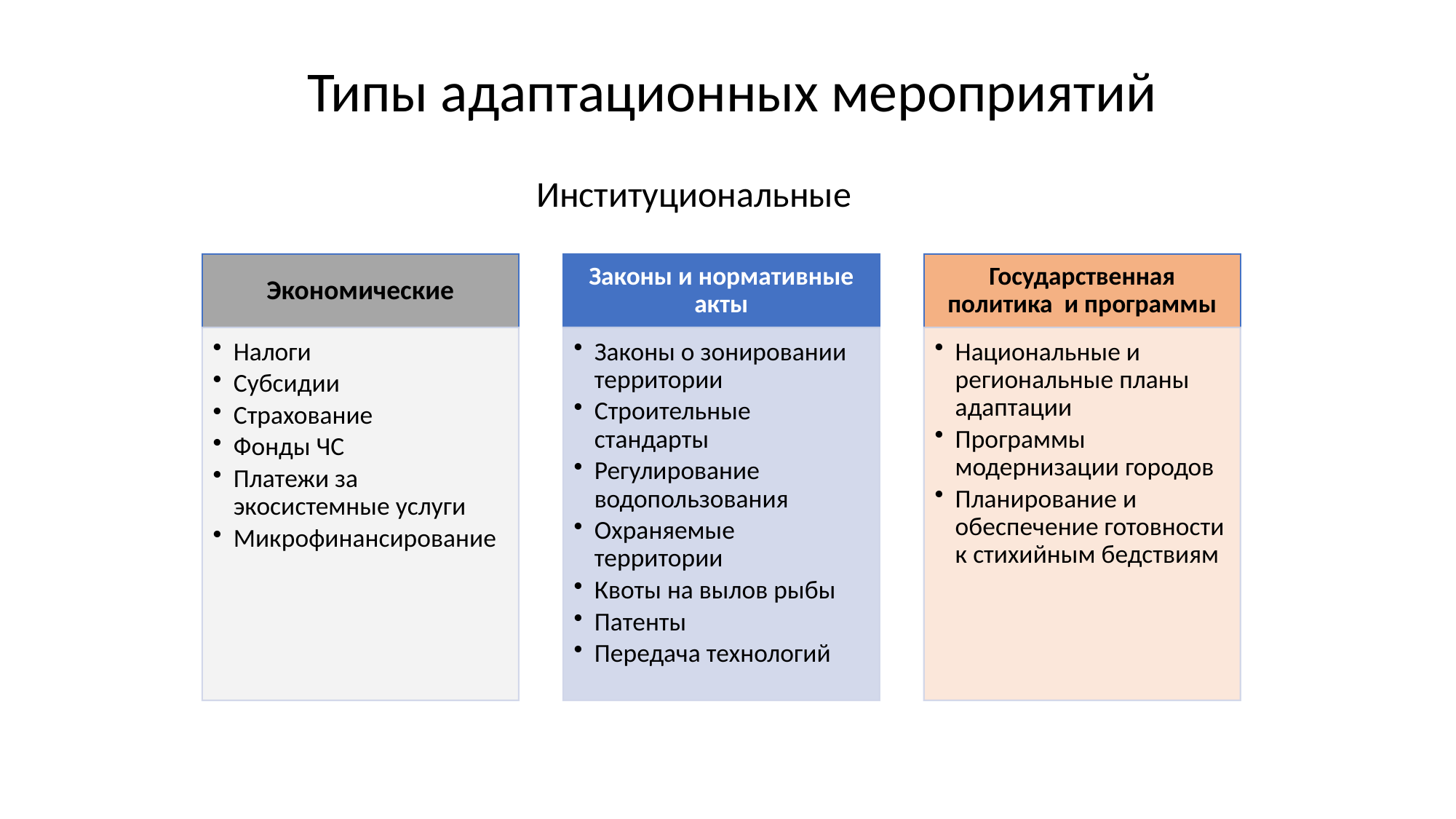

# Типы адаптационных мероприятий
Институциональные
Экономические
Налоги
Субсидии
Страхование
Фонды ЧС
Платежи за экосистемные услуги
Микрофинансирование

Законы и нормативные акты
Законы о зонировании территории
Строительные стандарты
Регулирование водопользования
Охраняемые территории
Квоты на вылов рыбы
Патенты
Передача технологий
Государственная политика  и программы
Национальные и региональные планы адаптации
Программы модернизации городов
Планирование и обеспечение готовности к стихийным бедствиям